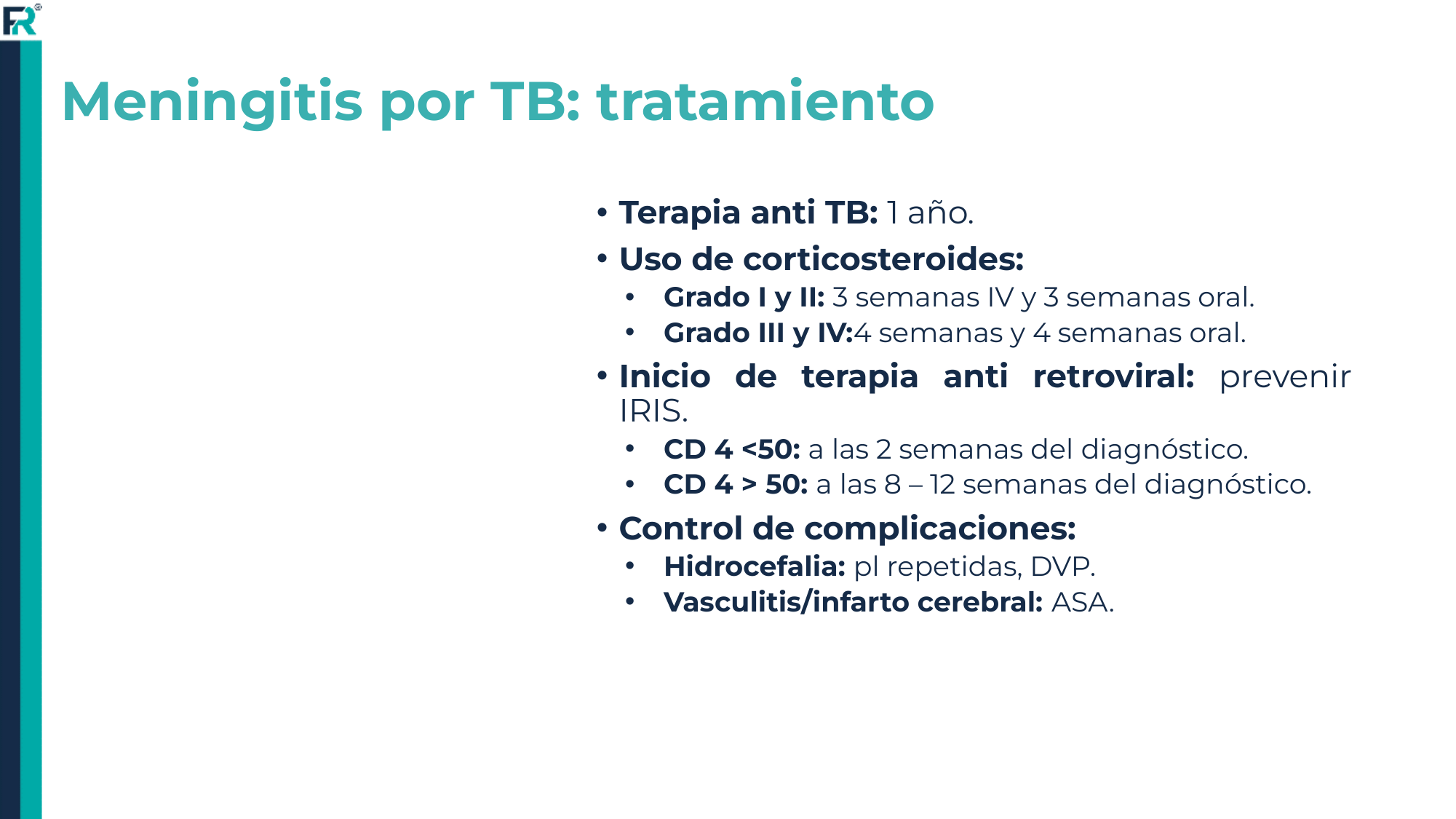

# Meningitis por TB: tratamiento
Terapia anti TB: 1 año.
Uso de corticosteroides:
Grado I y II: 3 semanas IV y 3 semanas oral.
Grado III y IV:4 semanas y 4 semanas oral.
Inicio de terapia anti retroviral: prevenir IRIS.
CD 4 <50: a las 2 semanas del diagnóstico.
CD 4 > 50: a las 8 – 12 semanas del diagnóstico.
Control de complicaciones:
Hidrocefalia: pl repetidas, DVP.
Vasculitis/infarto cerebral: ASA.